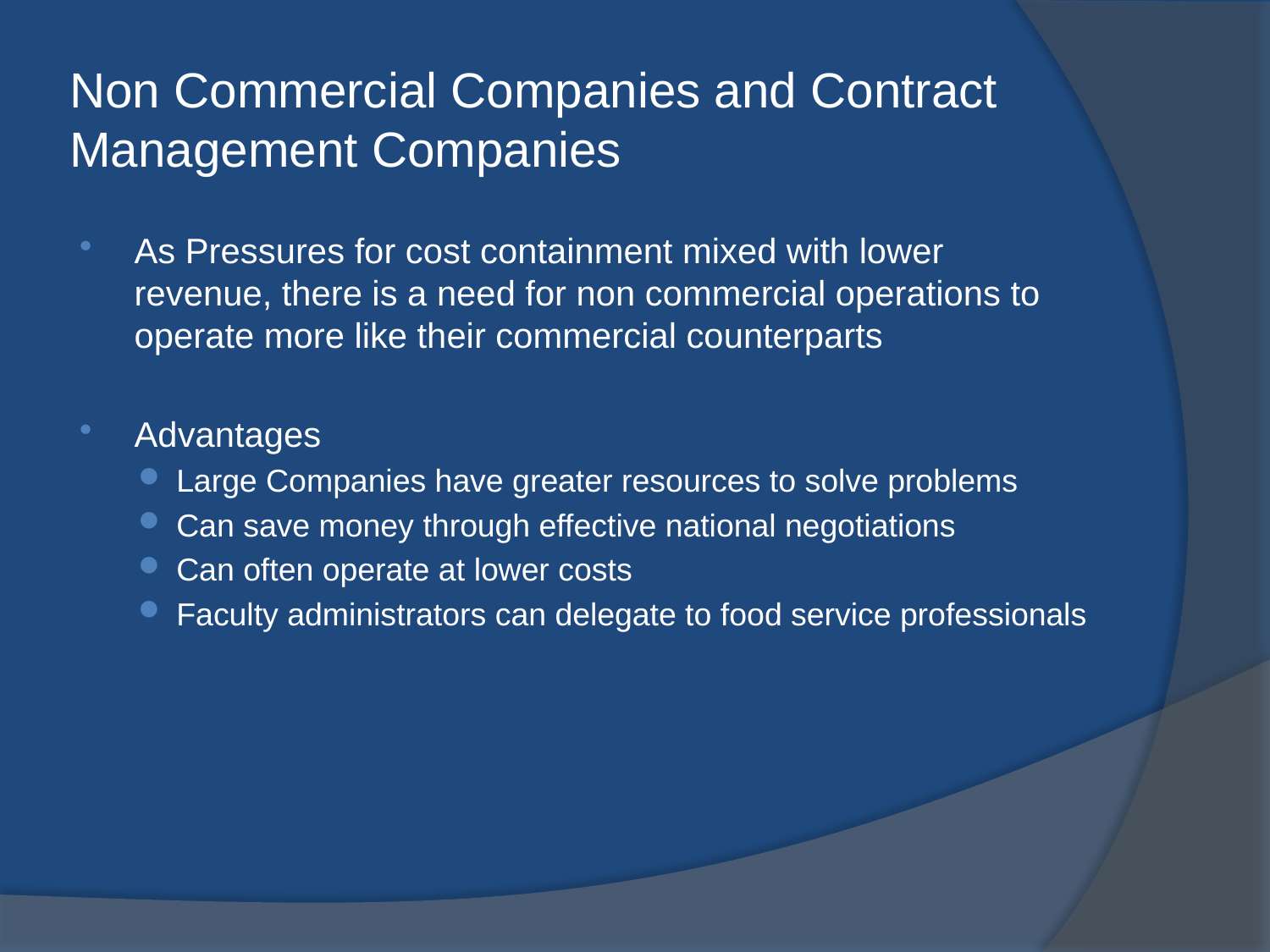

# Non Commercial Companies and Contract Management Companies
As Pressures for cost containment mixed with lower revenue, there is a need for non commercial operations to operate more like their commercial counterparts

Advantages
Large Companies have greater resources to solve problems
Can save money through effective national negotiations
Can often operate at lower costs
Faculty administrators can delegate to food service professionals